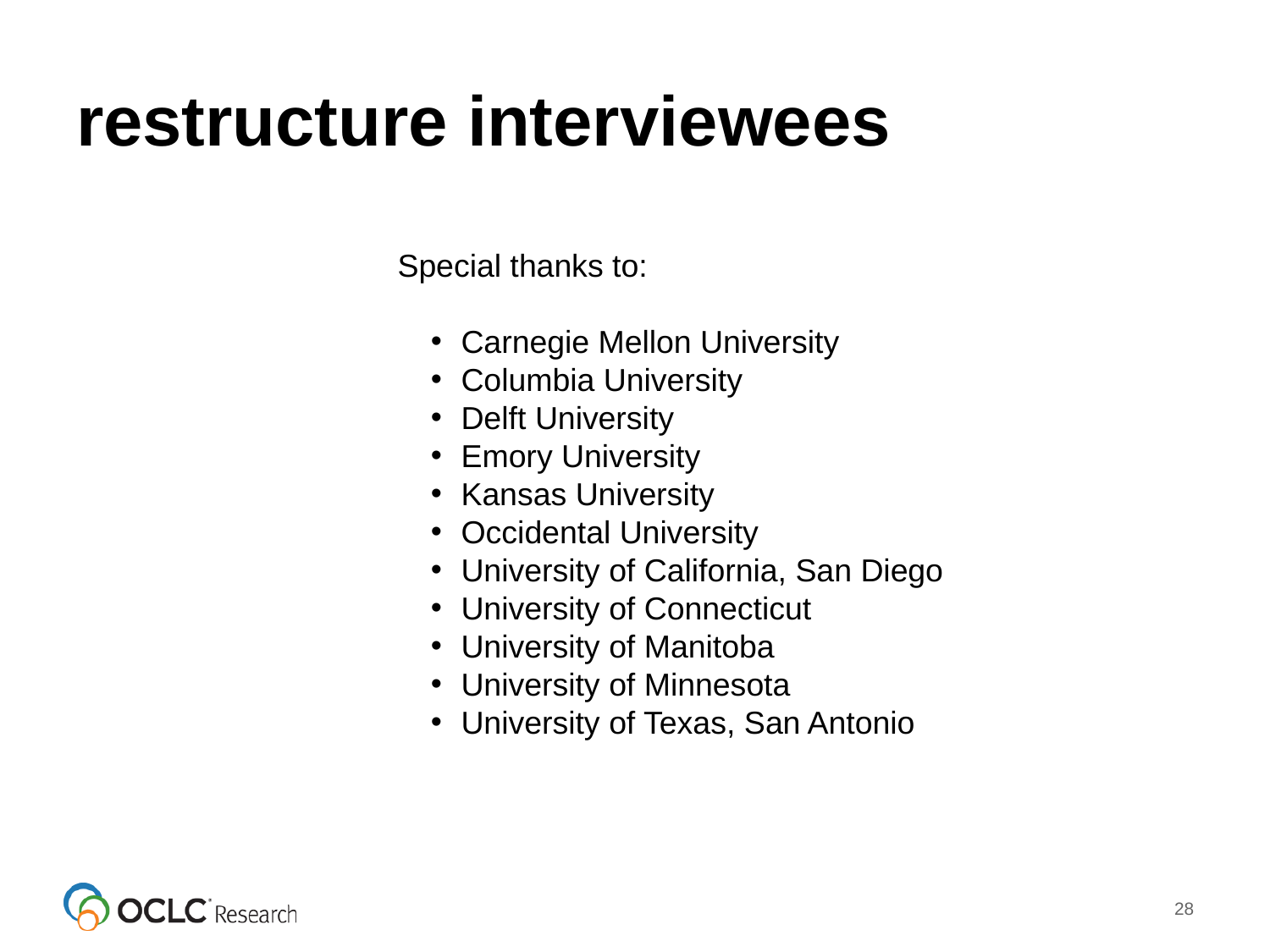

# restructure interviewees

Special thanks to:

Carnegie Mellon University
Columbia University
Delft University
Emory University
Kansas University
Occidental University
University of California, San Diego
University of Connecticut
University of Manitoba
University of Minnesota
University of Texas, San Antonio

28